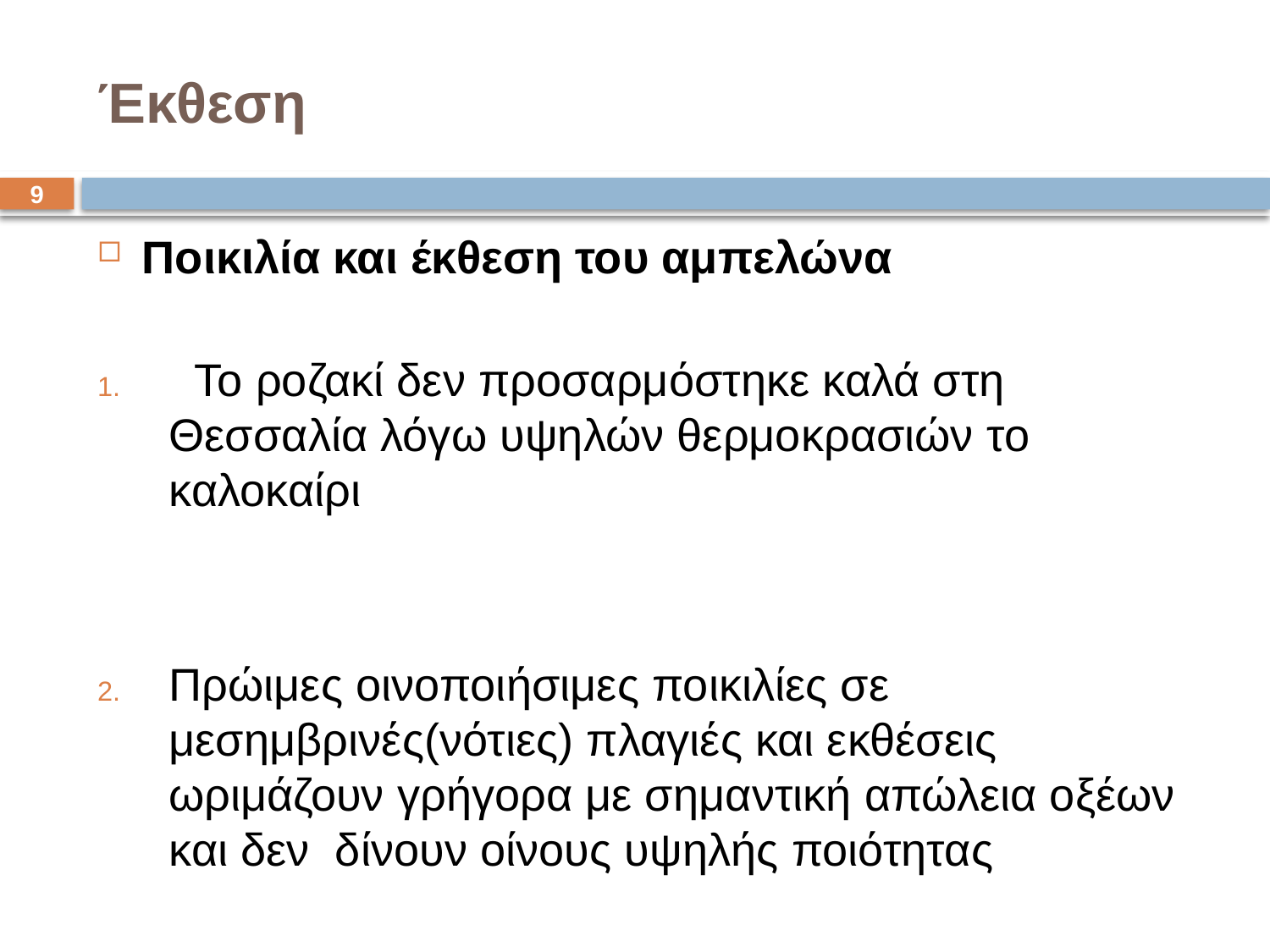

# Έκθεση
9
Ποικιλία και έκθεση του αμπελώνα

  Το ροζακί δεν προσαρμόστηκε καλά στη Θεσσαλία λόγω υψηλών θερμοκρασιών το καλοκαίρι

Πρώιμες οινοποιήσιμες ποικιλίες σε μεσημβρινές(νότιες) πλαγιές και εκθέσεις ωριμάζουν γρήγορα με σημαντική απώλεια οξέων και δεν  δίνουν οίνους υψηλής ποιότητας